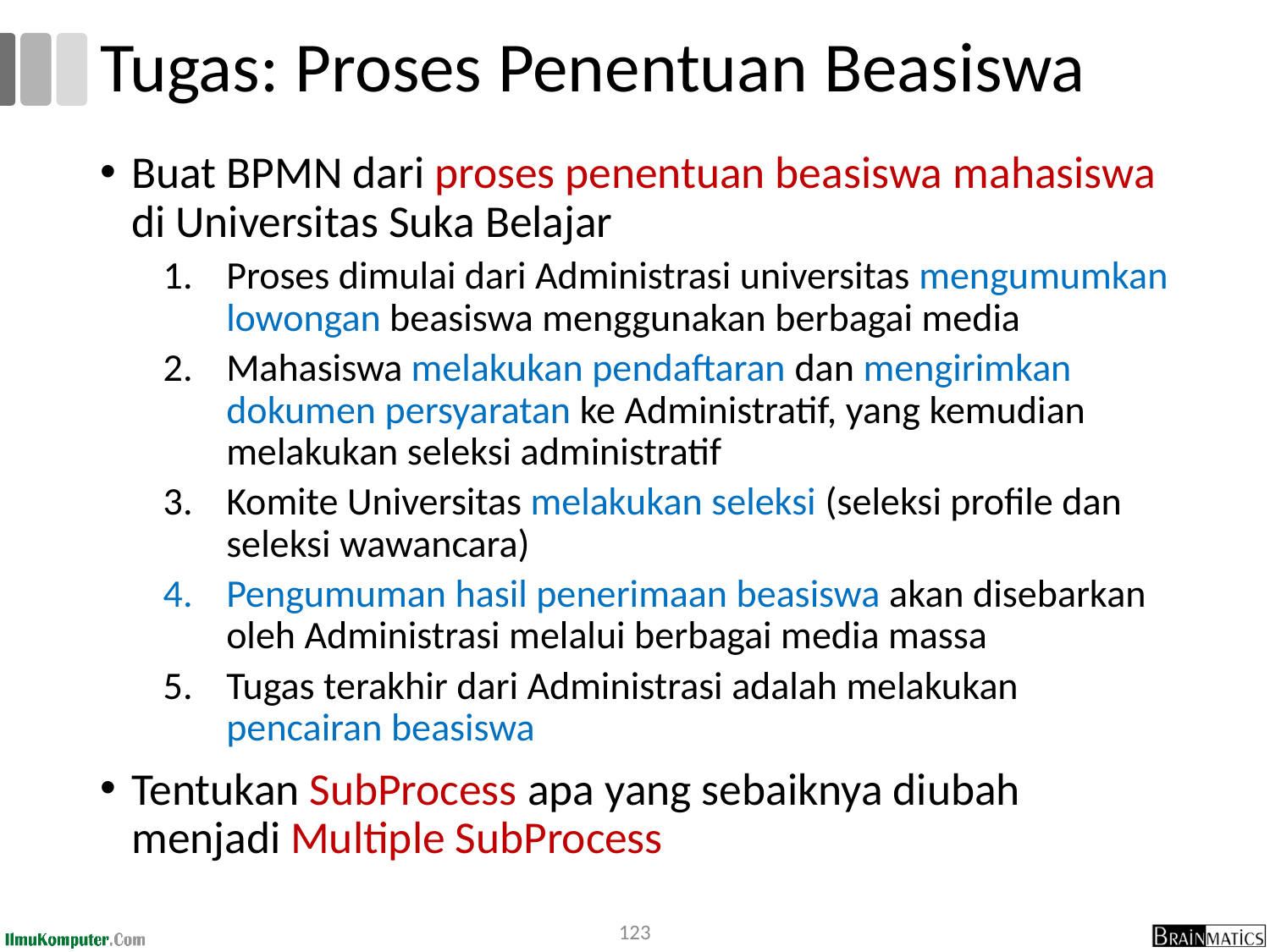

# Tugas: Proses Penentuan Beasiswa
Buat BPMN dari proses penentuan beasiswa mahasiswa di Universitas Suka Belajar
Proses dimulai dari Administrasi universitas mengumumkan lowongan beasiswa menggunakan berbagai media
Mahasiswa melakukan pendaftaran dan mengirimkan dokumen persyaratan ke Administratif, yang kemudian melakukan seleksi administratif
Komite Universitas melakukan seleksi (seleksi profile dan seleksi wawancara)
Pengumuman hasil penerimaan beasiswa akan disebarkan oleh Administrasi melalui berbagai media massa
Tugas terakhir dari Administrasi adalah melakukan pencairan beasiswa
Tentukan SubProcess apa yang sebaiknya diubah menjadi Multiple SubProcess

123